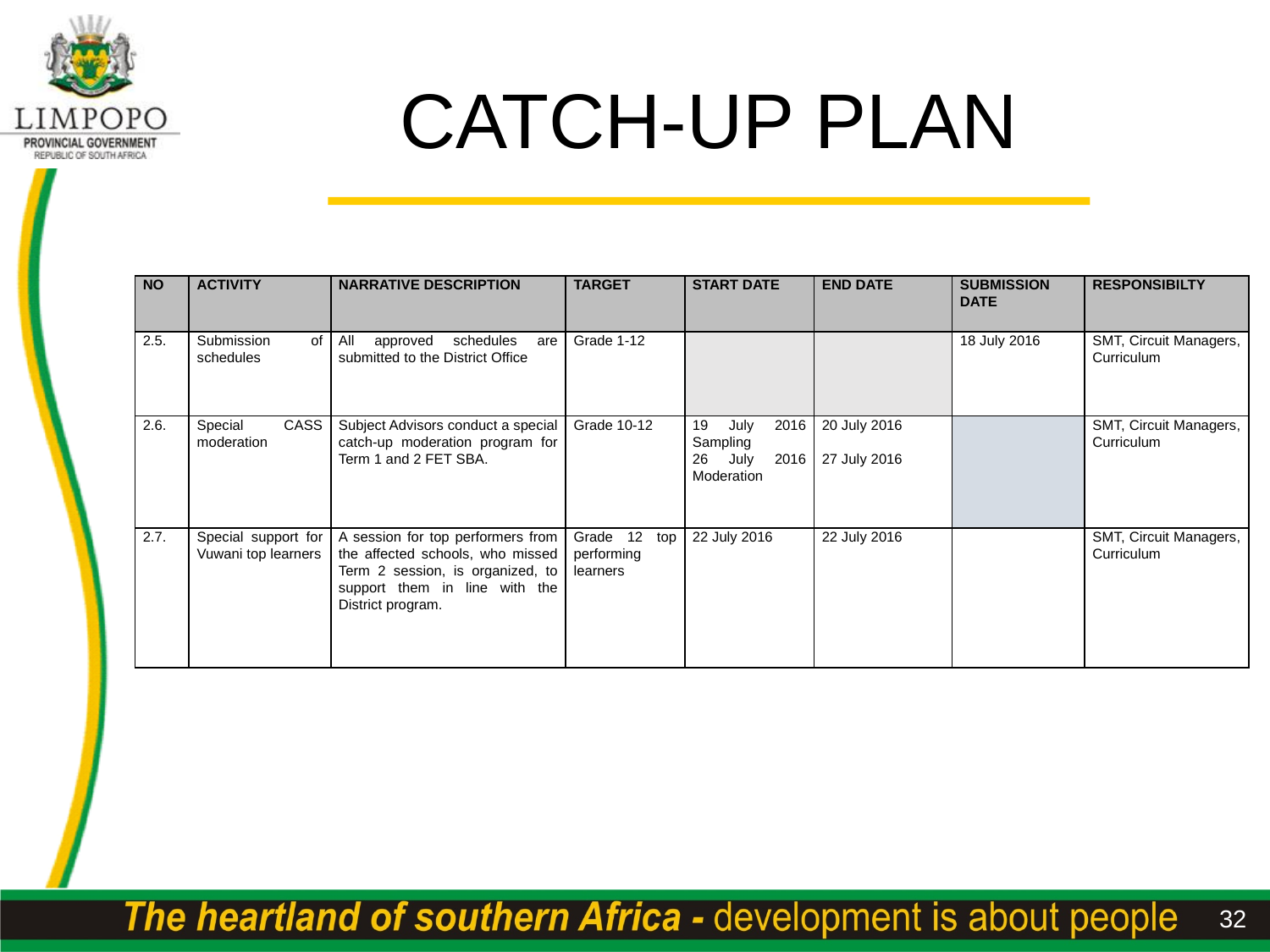

# CATCH-UP PLAN
| NO | ACTIVITY | NARRATIVE DESCRIPTION | TARGET | START DATE | END DATE | SUBMISSION DATE | RESPONSIBILTY |
| --- | --- | --- | --- | --- | --- | --- | --- |
| 2.5. | Submission of schedules | All approved schedules are submitted to the District Office | Grade 1-12 |  |  | 18 July 2016 | SMT, Circuit Managers, Curriculum |
| 2.6. | Special CASS moderation | Subject Advisors conduct a special catch-up moderation program for Term 1 and 2 FET SBA. | Grade 10-12 | 19 July 2016 Sampling 26 July 2016 Moderation | 20 July 2016   27 July 2016 |  | SMT, Circuit Managers, Curriculum |
| 2.7. | Special support for Vuwani top learners | A session for top performers from the affected schools, who missed Term 2 session, is organized, to support them in line with the District program. | Grade 12 top performing learners | 22 July 2016 | 22 July 2016 |  | SMT, Circuit Managers, Curriculum |
32